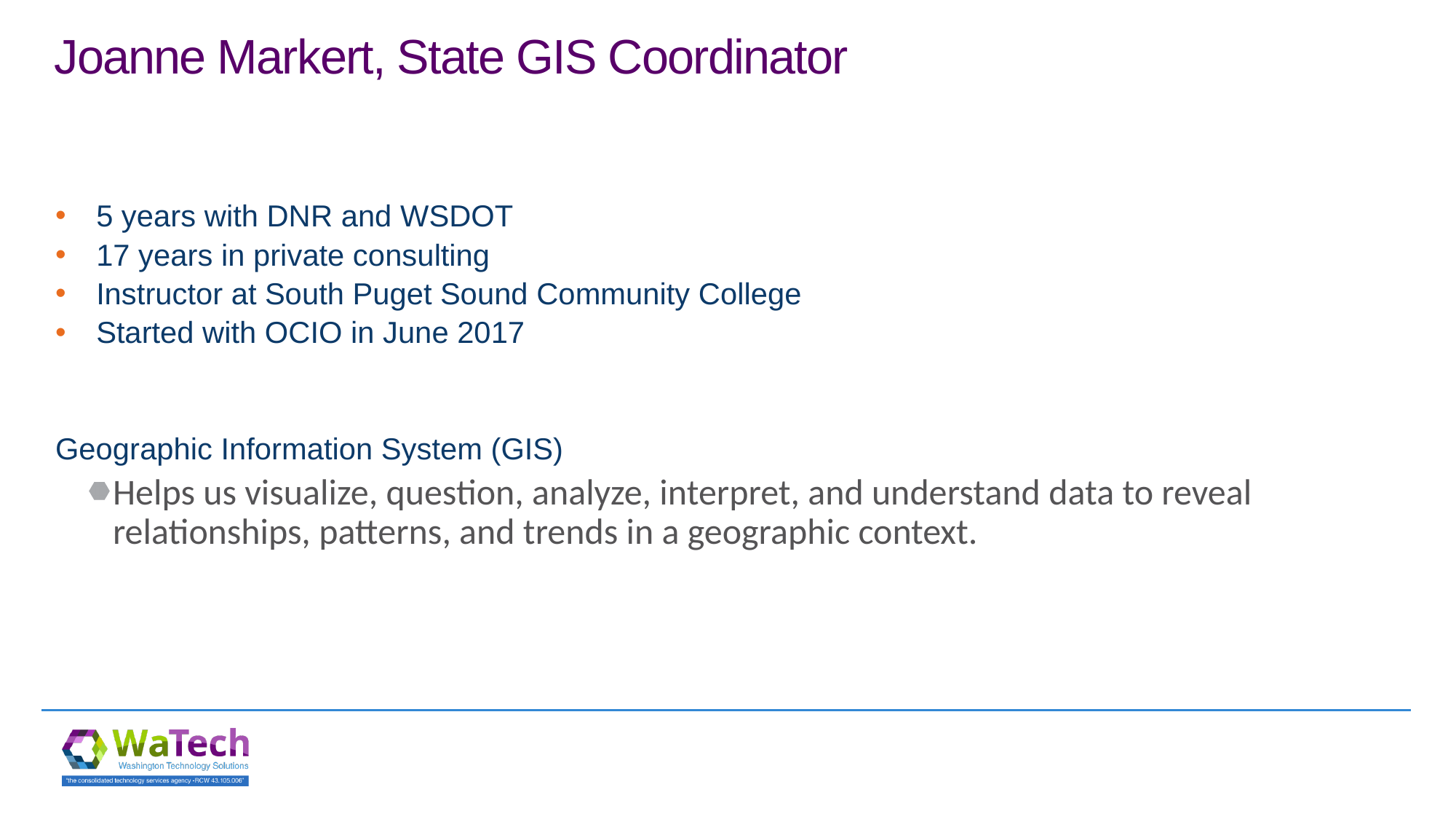

# Joanne Markert, State GIS Coordinator
5 years with DNR and WSDOT
17 years in private consulting
Instructor at South Puget Sound Community College
Started with OCIO in June 2017

Geographic Information System (GIS)
Helps us visualize, question, analyze, interpret, and understand data to reveal relationships, patterns, and trends in a geographic context.